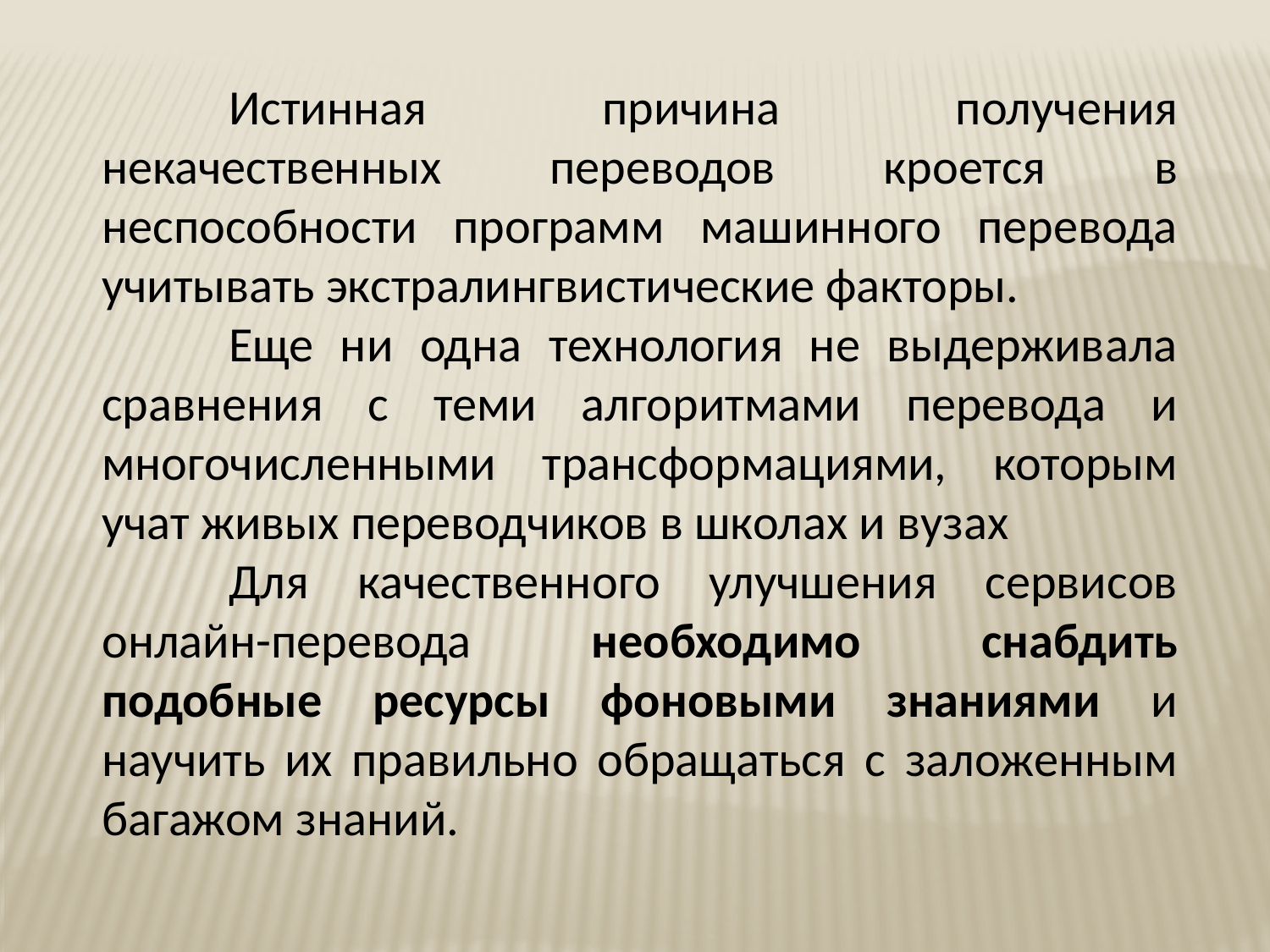

Истинная причина получения некачественных переводов кроется в неспособности программ машинного перевода учитывать экстралингвистические факторы.
	Еще ни одна технология не выдерживала сравнения с теми алгоритмами перевода и многочисленными трансформациями, которым учат живых переводчиков в школах и вузах
	Для качественного улучшения сервисов онлайн-перевода необходимо снабдить подобные ресурсы фоновыми знаниями и научить их правильно обращаться с заложенным багажом знаний.